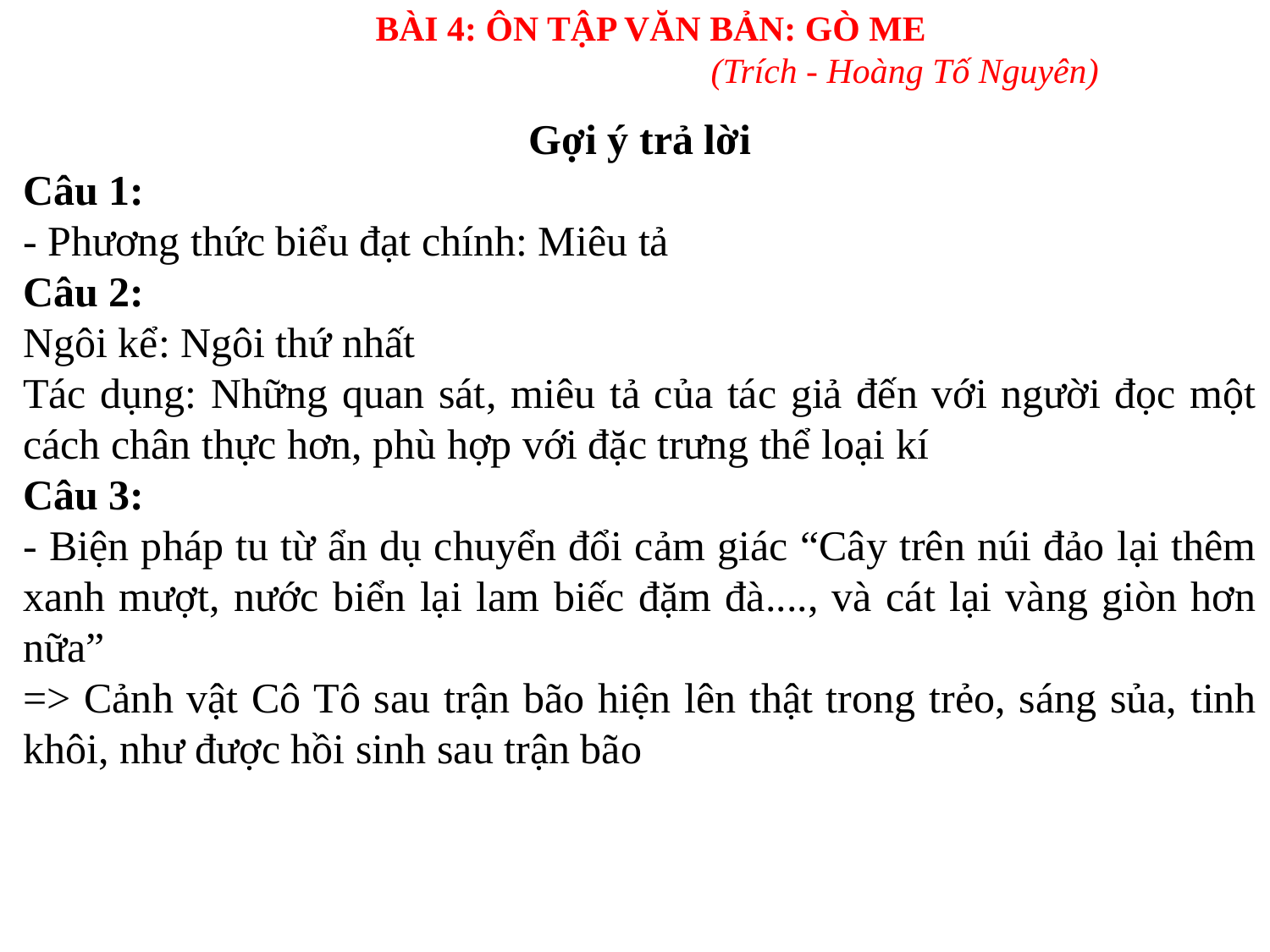

BÀI 4: ÔN TẬP VĂN BẢN: GÒ ME
				(Trích - Hoàng Tố Nguyên)

Gợi ý trả lời
Câu 1:
- Phương thức biểu đạt chính: Miêu tả
Câu 2:
Ngôi kể: Ngôi thứ nhất
Tác dụng: Những quan sát, miêu tả của tác giả đến với người đọc một cách chân thực hơn, phù hợp với đặc trưng thể loại kí
Câu 3:
- Biện pháp tu từ ẩn dụ chuyển đổi cảm giác “Cây trên núi đảo lại thêm xanh mượt, nước biển lại lam biếc đặm đà...., và cát lại vàng giòn hơn nữa”
=> Cảnh vật Cô Tô sau trận bão hiện lên thật trong trẻo, sáng sủa, tinh khôi, như được hồi sinh sau trận bão